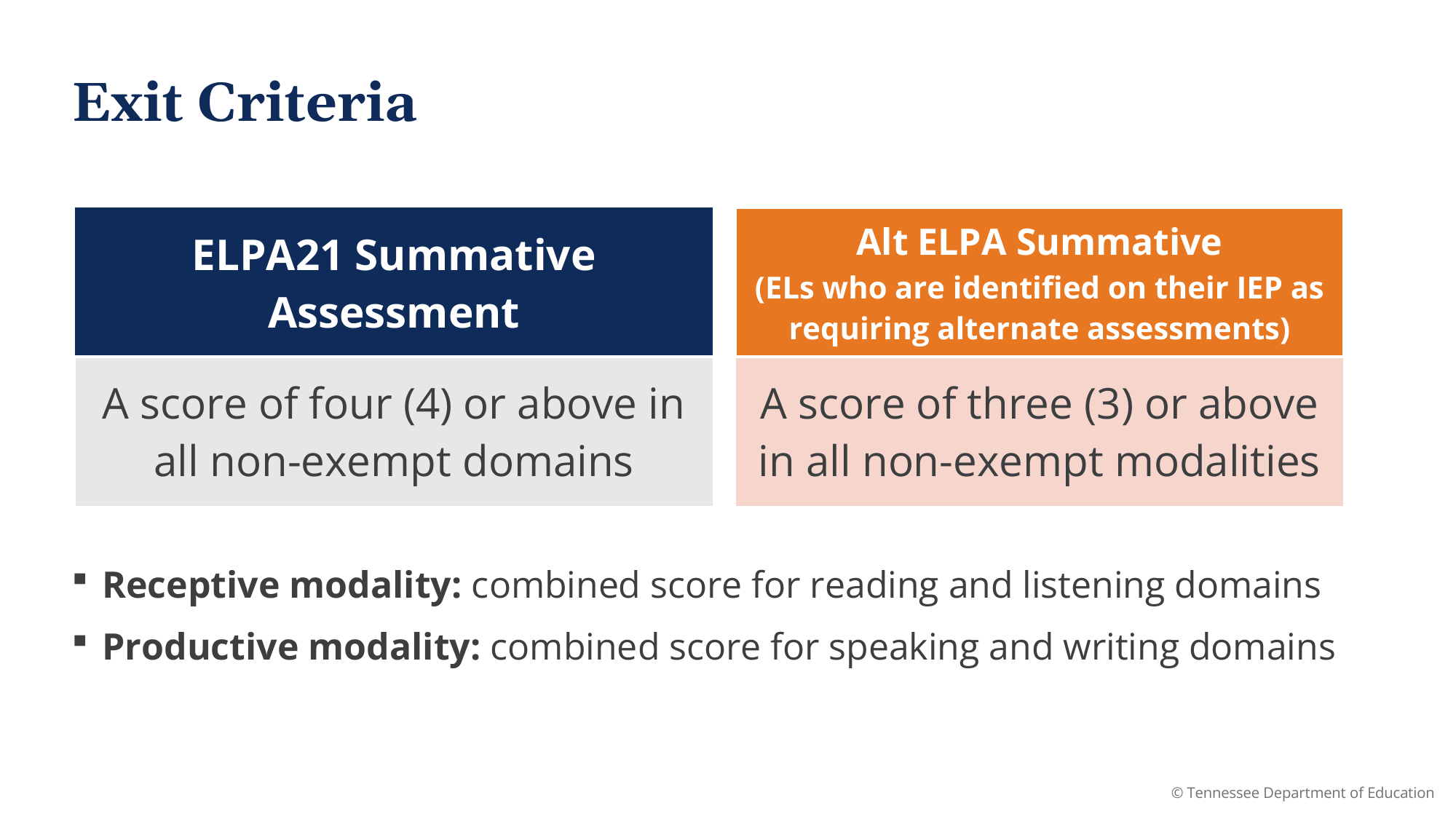

# Exit Criteria
| ELPA21 Summative Assessment |
| --- |
| A score of four (4) or above in all non-exempt domains |
| Alt ELPA Summative (ELs who are identified on their IEP as requiring alternate assessments) |
| --- |
| A score of three (3) or above in all non-exempt modalities |
Receptive modality: combined score for reading and listening domains
Productive modality: combined score for speaking and writing domains